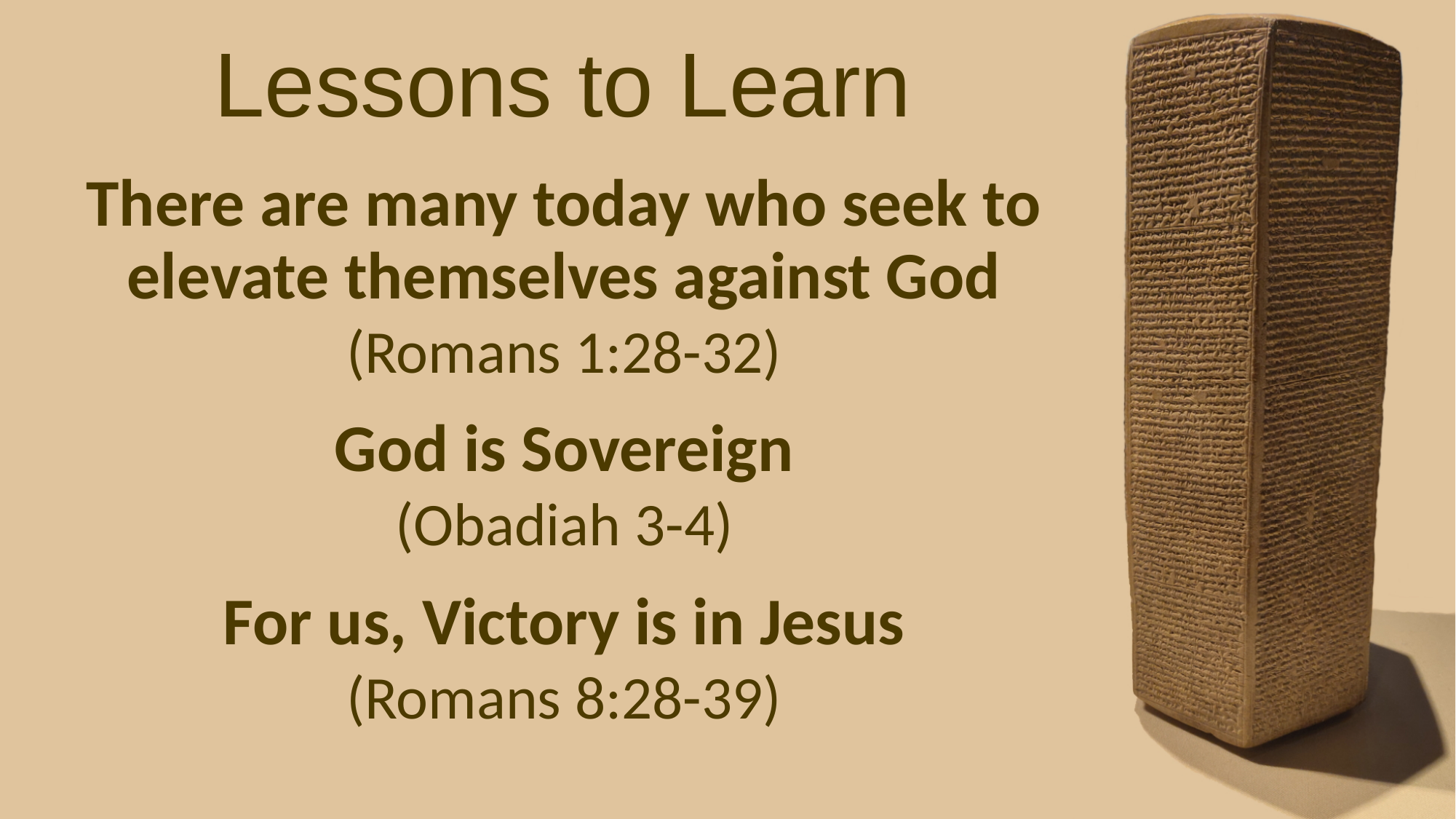

# Lessons to Learn
There are many today who seek to elevate themselves against God
(Romans 1:28-32)
God is Sovereign
(Obadiah 3-4)
For us, Victory is in Jesus
(Romans 8:28-39)